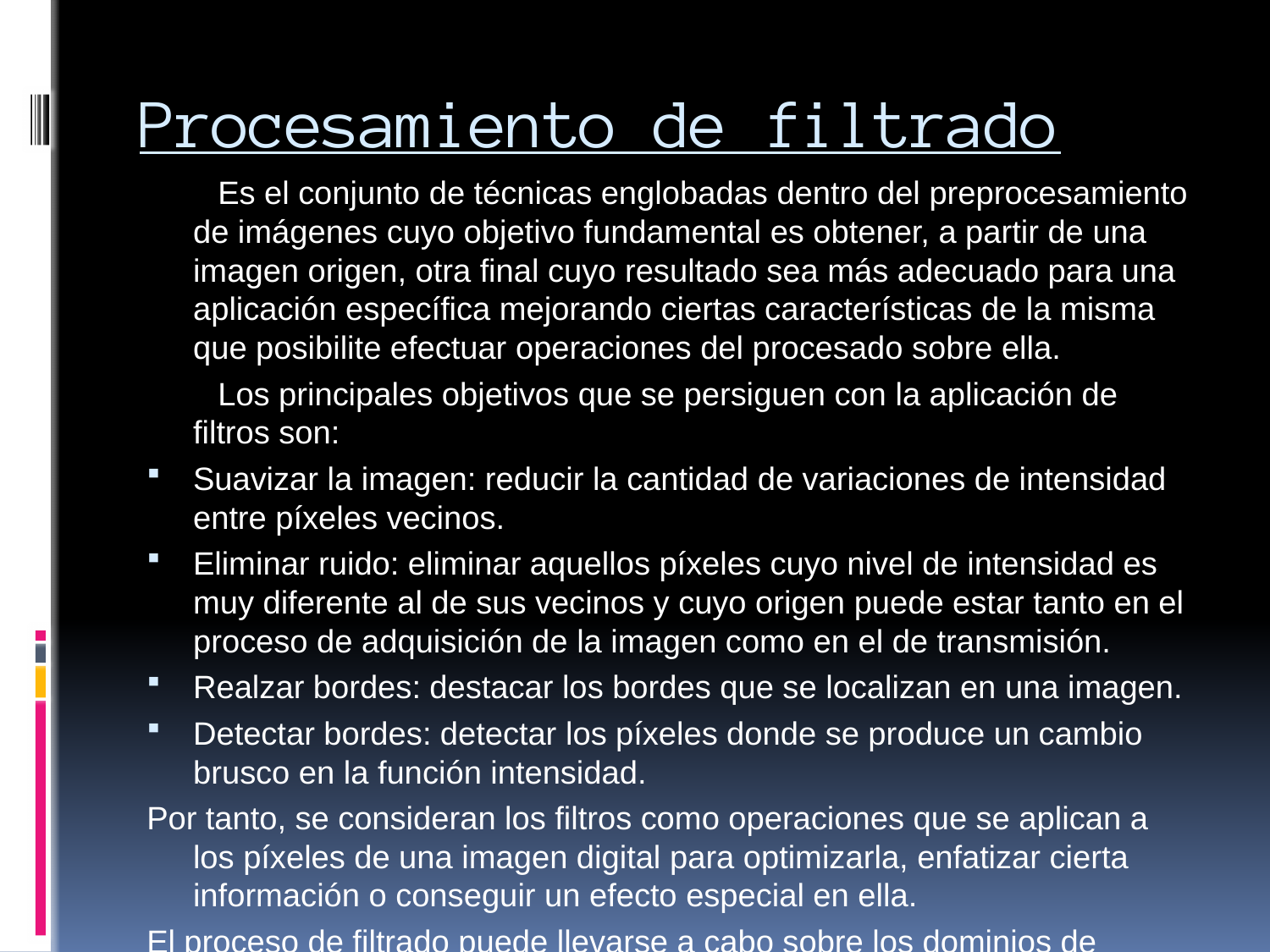

# Procesamiento de filtrado
        Es el conjunto de técnicas englobadas dentro del preprocesamiento de imágenes cuyo objetivo fundamental es obtener, a partir de una imagen origen, otra final cuyo resultado sea más adecuado para una aplicación específica mejorando ciertas características de la misma que posibilite efectuar operaciones del procesado sobre ella.
        Los principales objetivos que se persiguen con la aplicación de filtros son:
Suavizar la imagen: reducir la cantidad de variaciones de intensidad entre píxeles vecinos.
Eliminar ruido: eliminar aquellos píxeles cuyo nivel de intensidad es muy diferente al de sus vecinos y cuyo origen puede estar tanto en el proceso de adquisición de la imagen como en el de transmisión.
Realzar bordes: destacar los bordes que se localizan en una imagen.
Detectar bordes: detectar los píxeles donde se produce un cambio brusco en la función intensidad.
Por tanto, se consideran los filtros como operaciones que se aplican a los píxeles de una imagen digital para optimizarla, enfatizar cierta información o conseguir un efecto especial en ella.
El proceso de filtrado puede llevarse a cabo sobre los dominios de frecuencia y/o espacio.